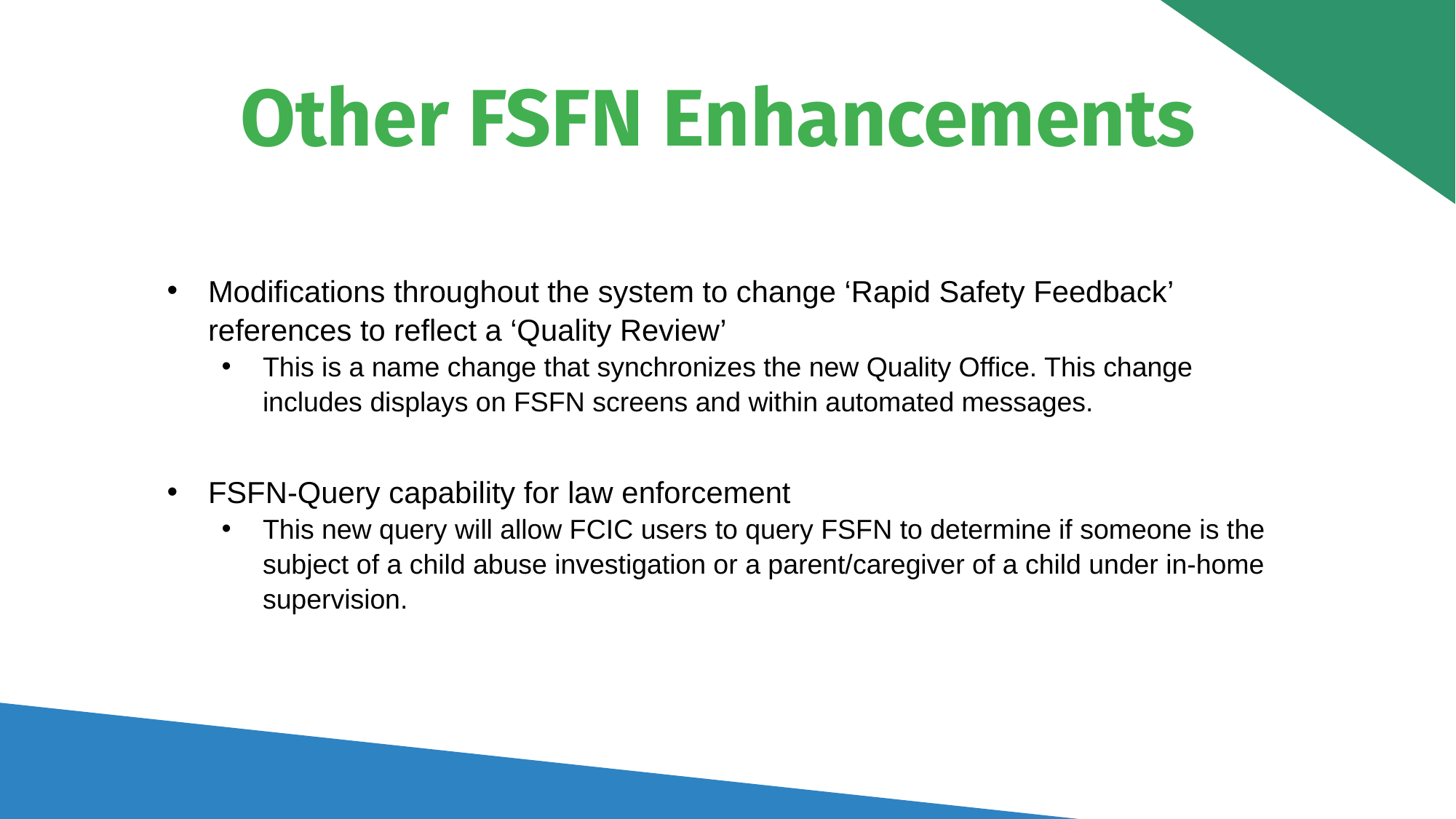

# Other FSFN Enhancements
Modifications throughout the system to change ‘Rapid Safety Feedback’ references to reflect a ‘Quality Review’
This is a name change that synchronizes the new Quality Office. This change includes displays on FSFN screens and within automated messages.

FSFN-Query capability for law enforcement
This new query will allow FCIC users to query FSFN to determine if someone is the subject of a child abuse investigation or a parent/caregiver of a child under in-home supervision.